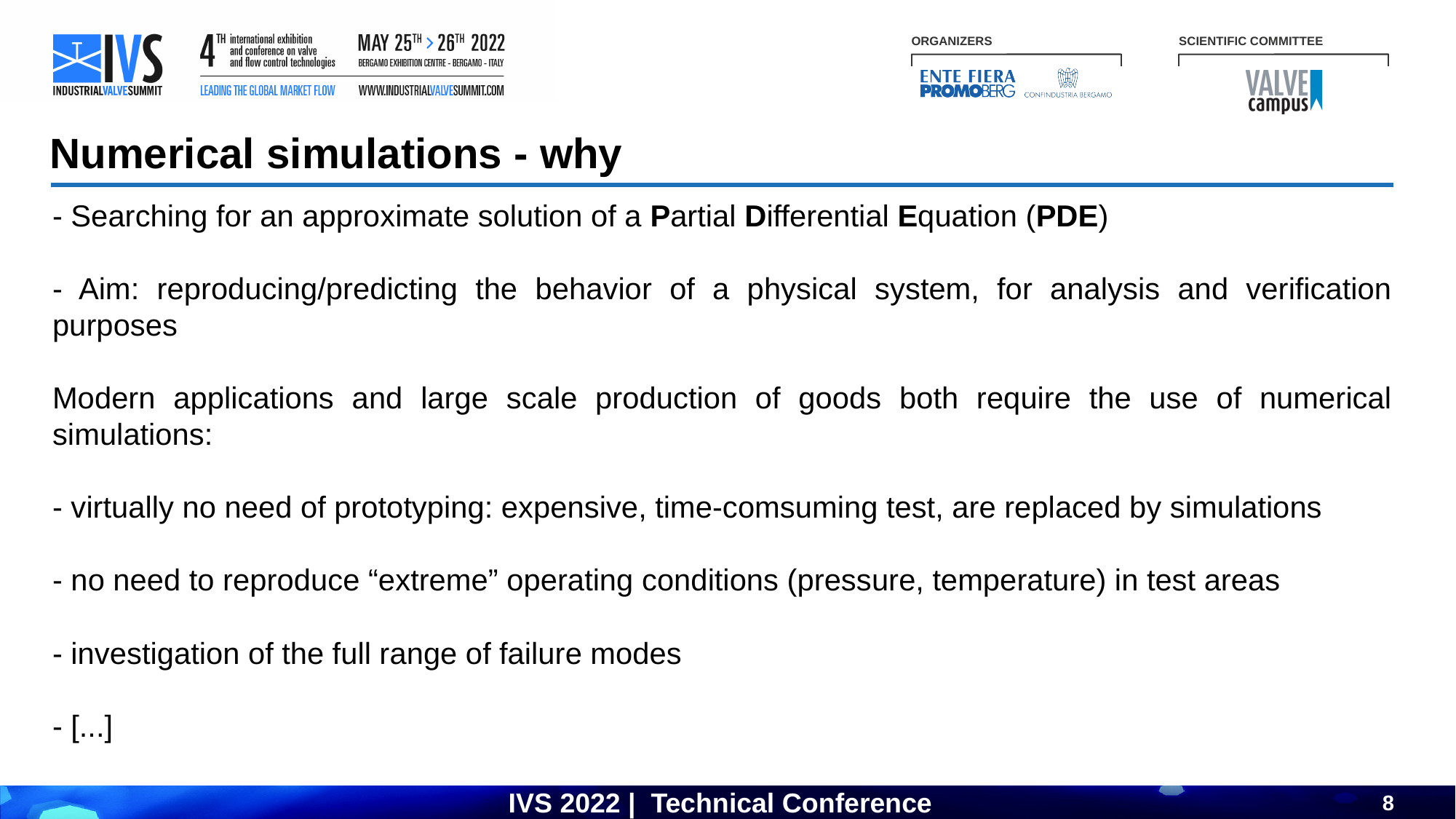

Numerical simulations - why
- Searching for an approximate solution of a Partial Differential Equation (PDE)

- Aim: reproducing/predicting the behavior of a physical system, for analysis and verification purposes

Modern applications and large scale production of goods both require the use of numerical simulations:

- virtually no need of prototyping: expensive, time-comsuming test, are replaced by simulations

- no need to reproduce “extreme” operating conditions (pressure, temperature) in test areas

- investigation of the full range of failure modes

- [...]